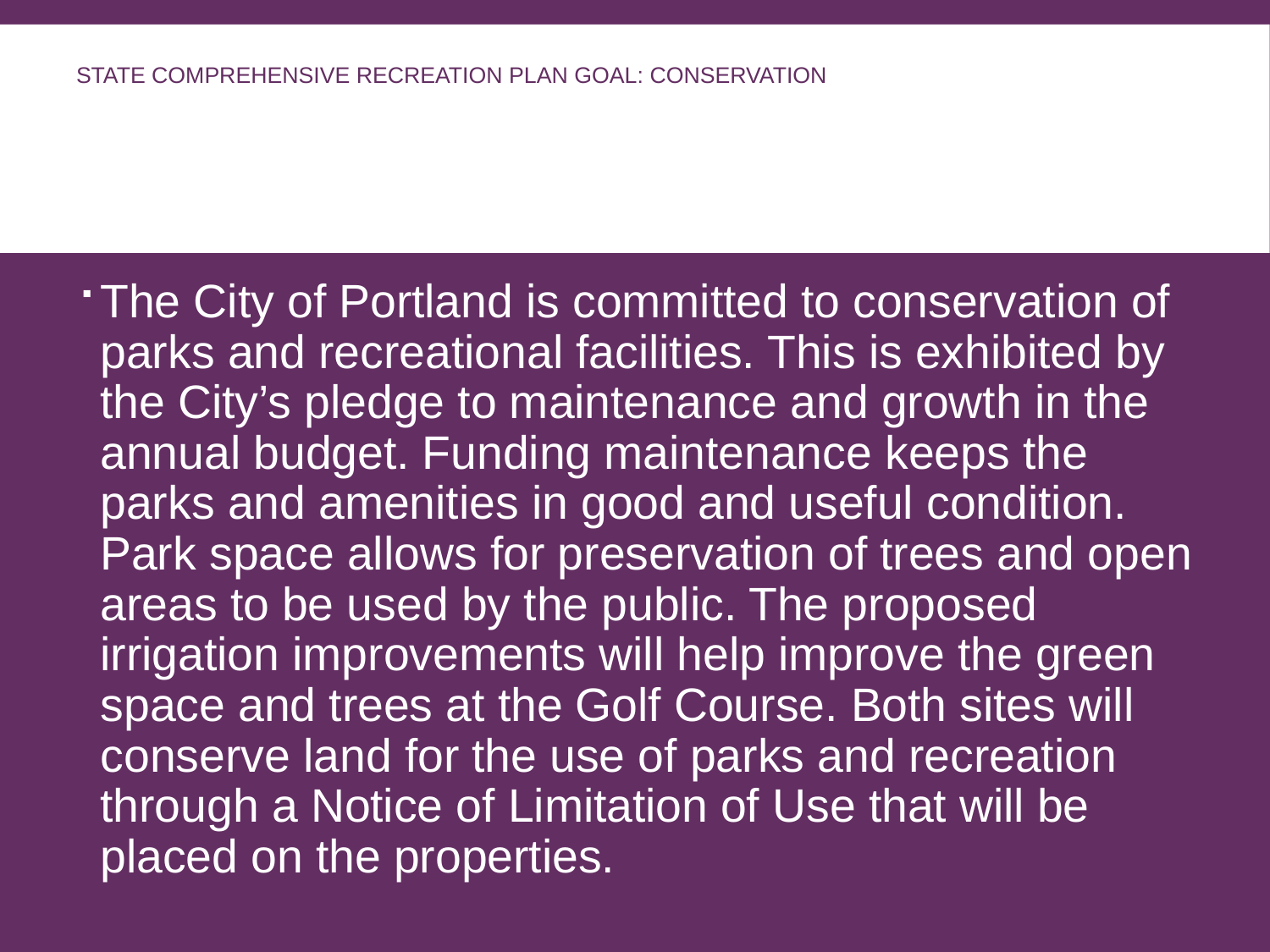

# State Comprehensive Recreation Plan Goal: conservation
The City of Portland is committed to conservation of parks and recreational facilities. This is exhibited by the City’s pledge to maintenance and growth in the annual budget. Funding maintenance keeps the parks and amenities in good and useful condition. Park space allows for preservation of trees and open areas to be used by the public. The proposed irrigation improvements will help improve the green space and trees at the Golf Course. Both sites will conserve land for the use of parks and recreation through a Notice of Limitation of Use that will be placed on the properties.